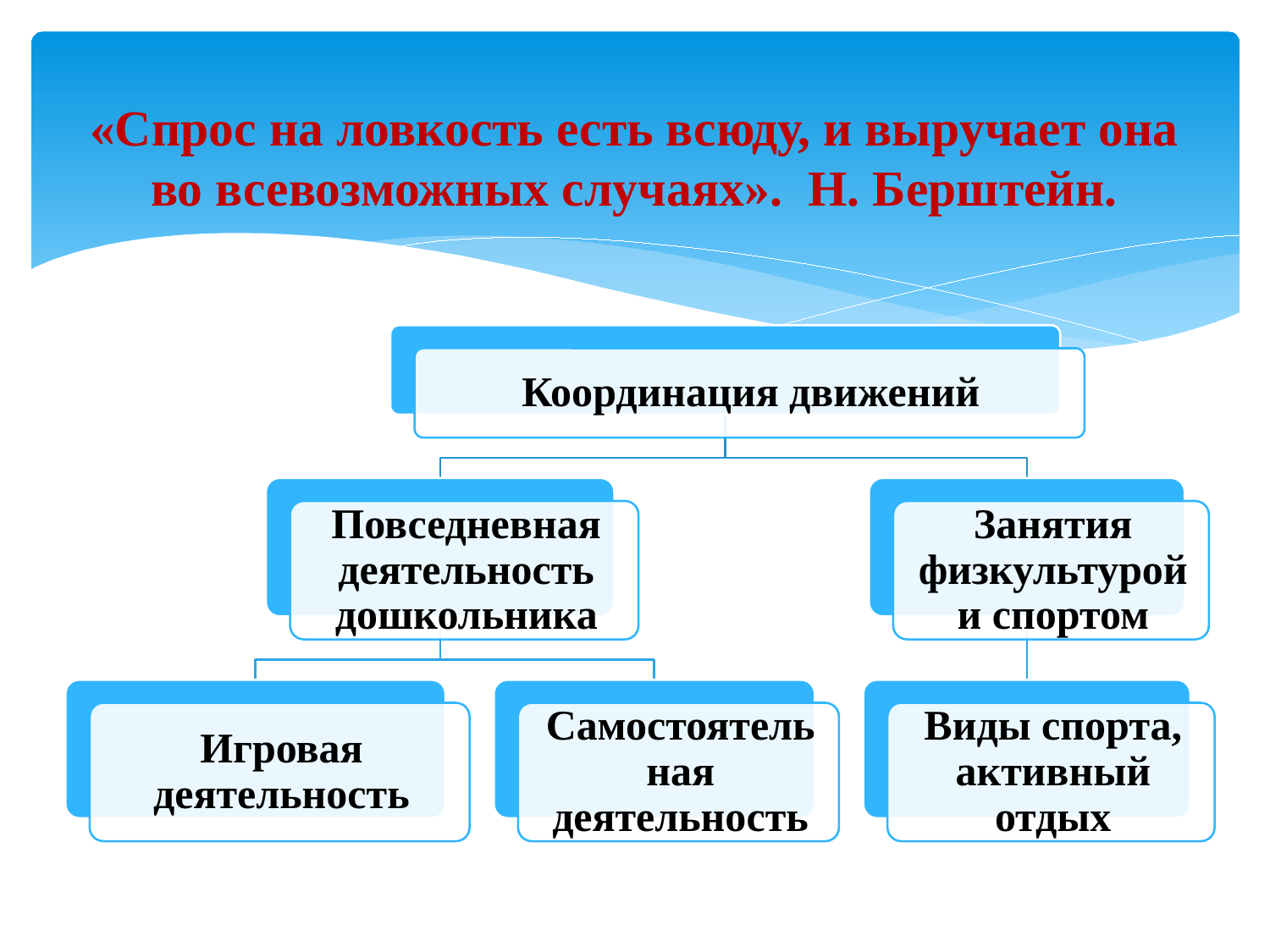

# «Спрос на ловкость есть всюду, и выручает она во всевозможных случаях».  Н. Берштейн.
Координация движений
Повседневная деятельность дошкольника
Игровая деятельность
Самостоятельная деятельность
Занятия физкультурой и спортом
Виды спорта, активный отдых